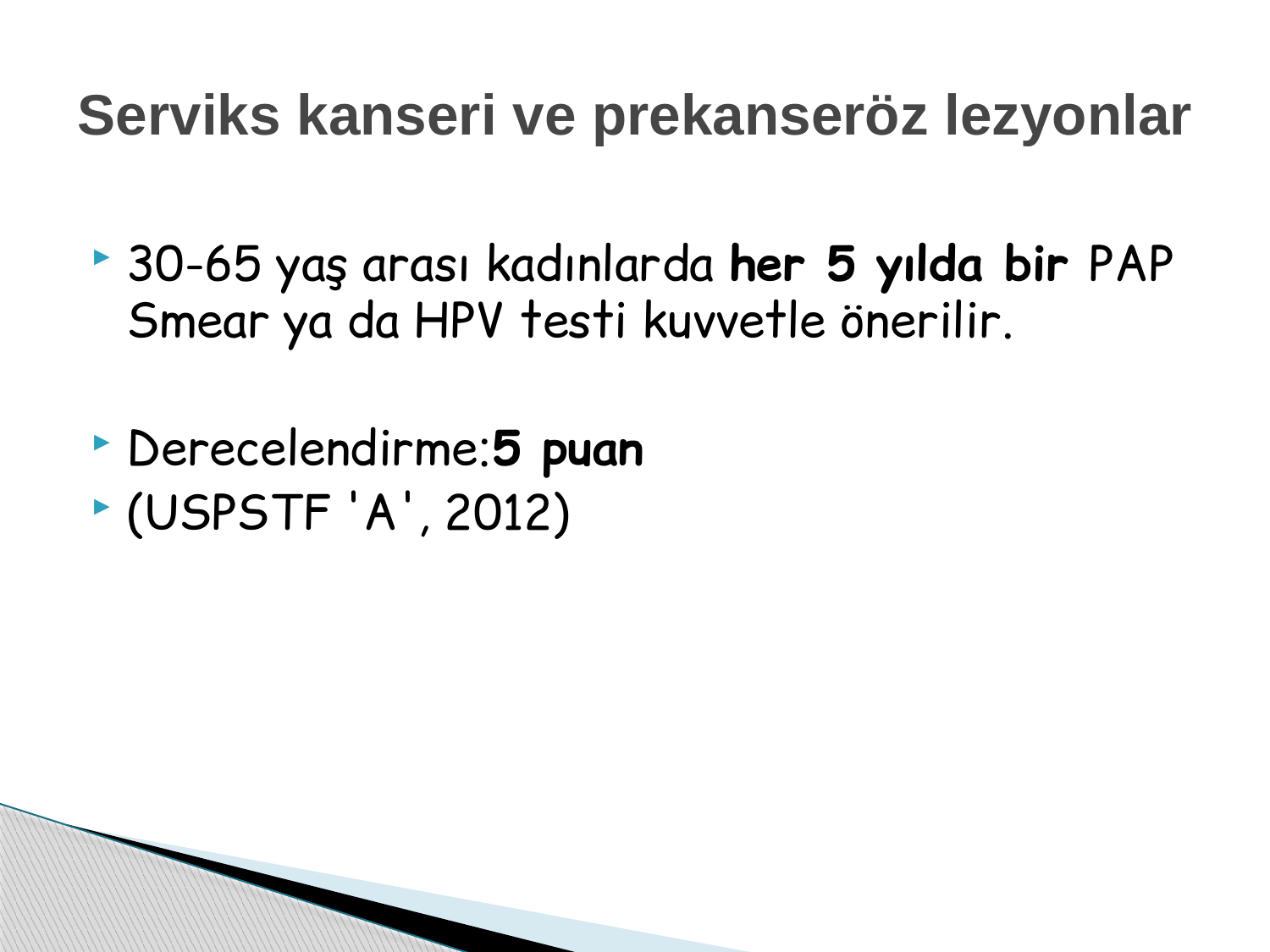

# Serviks kanseri ve prekanseröz lezyonlar
30-65 yaş arası kadınlarda her 5 yılda bir PAP Smear ya da HPV testi kuvvetle önerilir.

Derecelendirme:5 puan
(USPSTF 'A', 2012)